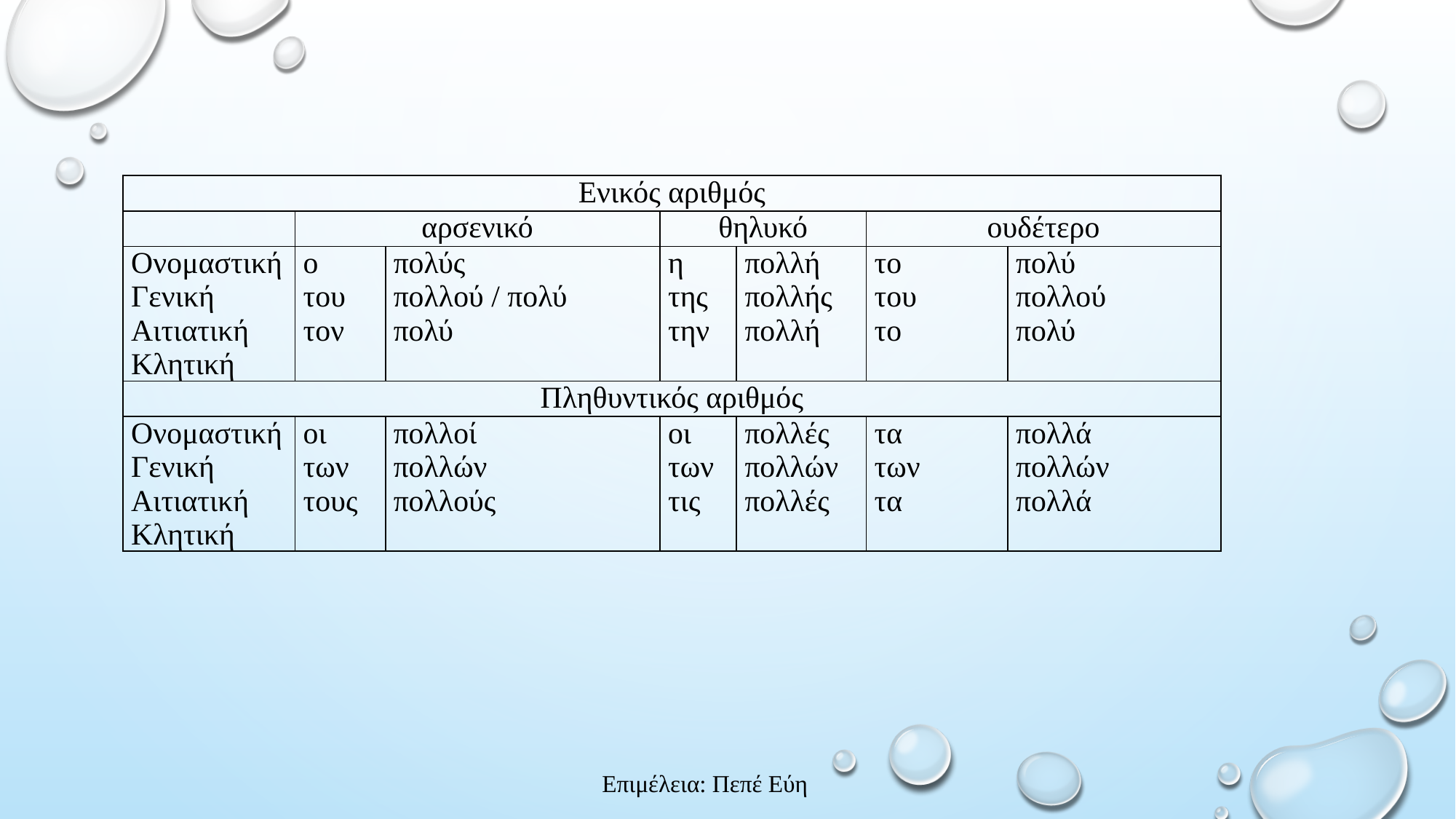

| Ενικός αριθμός |  |  |  |  |  |  |
| --- | --- | --- | --- | --- | --- | --- |
|  | αρσενικό |  | θηλυκό |  | ουδέτερο |  |
| Ονομαστική Γενική Αιτιατική Κλητική | ο του τον | πολύς πολλού / πολύ πολύ | η της την | πολλή πολλής πολλή | το του το | πολύ πολλού πολύ |
| Πληθυντικός αριθμός |  |  |  |  |  |  |
| Ονομαστική Γενική Αιτιατική Κλητική | οι των τους | πολλοί πολλών πολλούς | οι των τις | πολλές πολλών πολλές | τα των τα | πολλά πολλών πολλά |
Επιμέλεια: Πεπέ Εύη